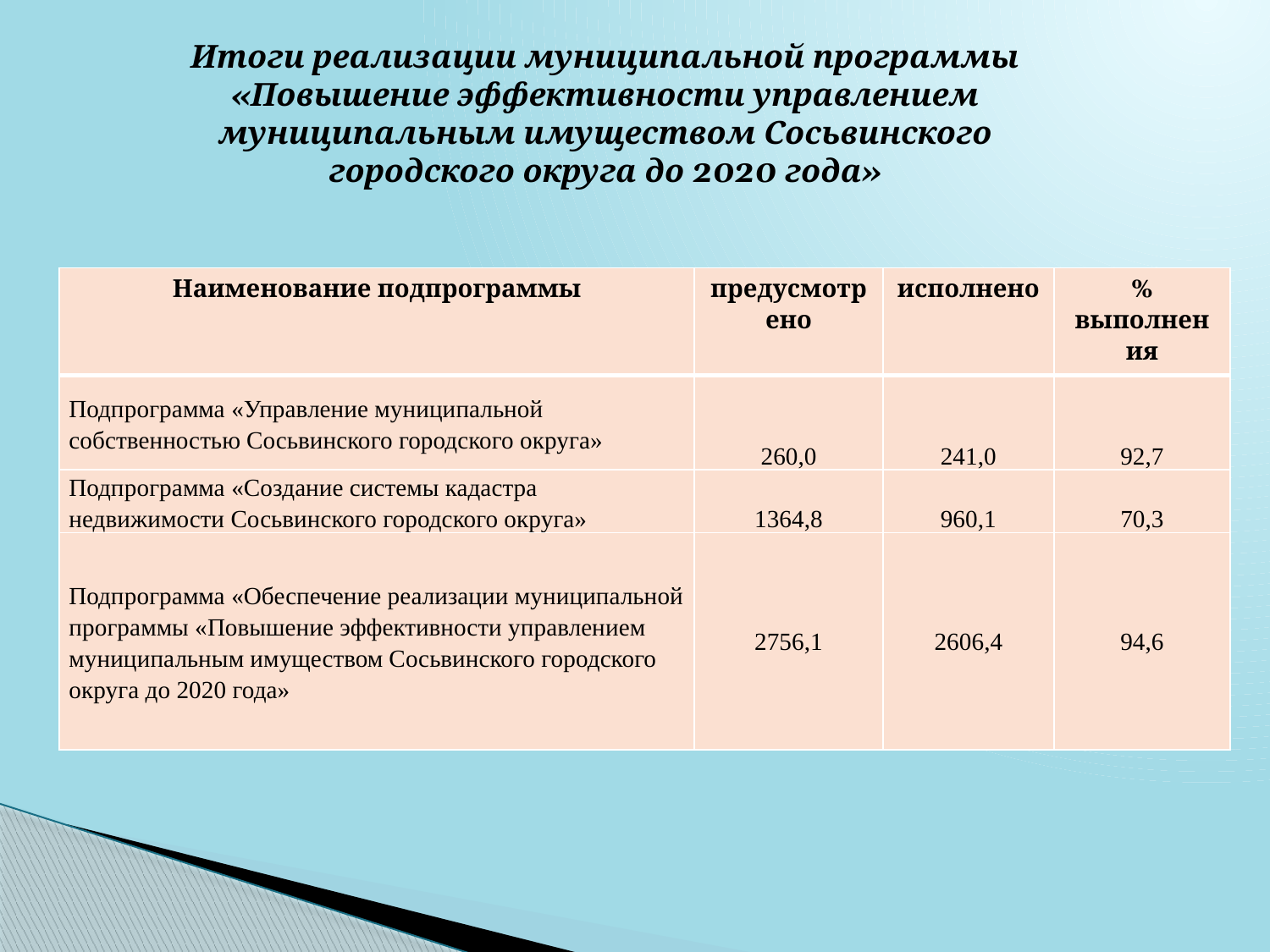

Итоги реализации муниципальной программы  «Повышение эффективности управлением муниципальным имуществом Сосьвинского городского округа до 2020 года»

| Наименование подпрограммы | предусмотрено | исполнено | % выполнения |
| --- | --- | --- | --- |
| Подпрограмма «Управление муниципальной собственностью Сосьвинского городского округа» | 260,0 | 241,0 | 92,7 |
| Подпрограмма «Создание системы кадастра недвижимости Сосьвинского городского округа» | 1364,8 | 960,1 | 70,3 |
| Подпрограмма «Обеспечение реализации муниципальной программы «Повышение эффективности управлением муниципальным имуществом Сосьвинского городского округа до 2020 года» | 2756,1 | 2606,4 | 94,6 |